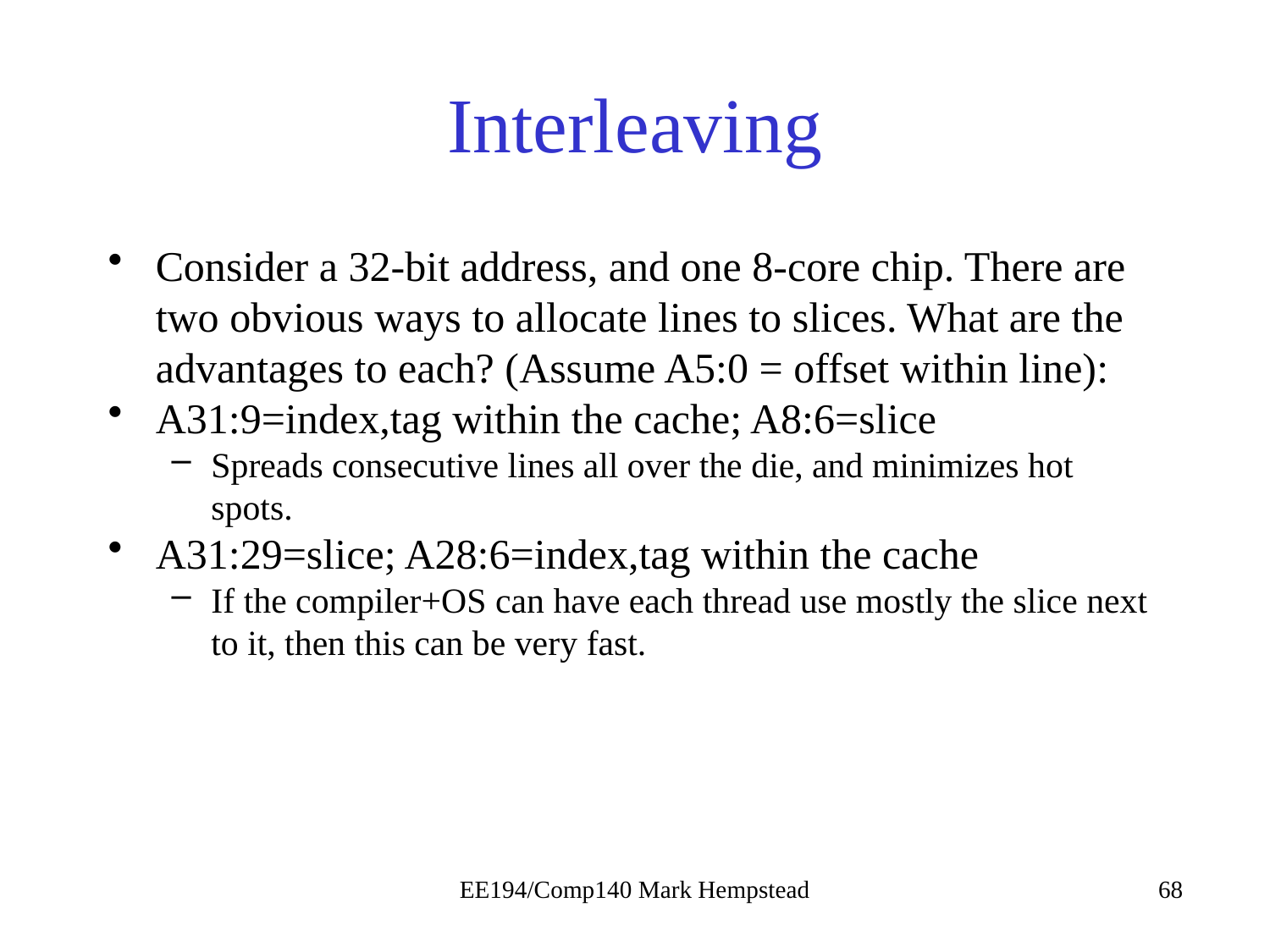

# Interleaving
Consider a 32-bit address, and one 8-core chip. There are two obvious ways to allocate lines to slices. What are the advantages to each? (Assume A5:0 = offset within line):
A31:9=index,tag within the cache; A8:6=slice
Spreads consecutive lines all over the die, and minimizes hot spots.
A31:29=slice; A28:6=index,tag within the cache
If the compiler+OS can have each thread use mostly the slice next to it, then this can be very fast.
EE194/Comp140 Mark Hempstead